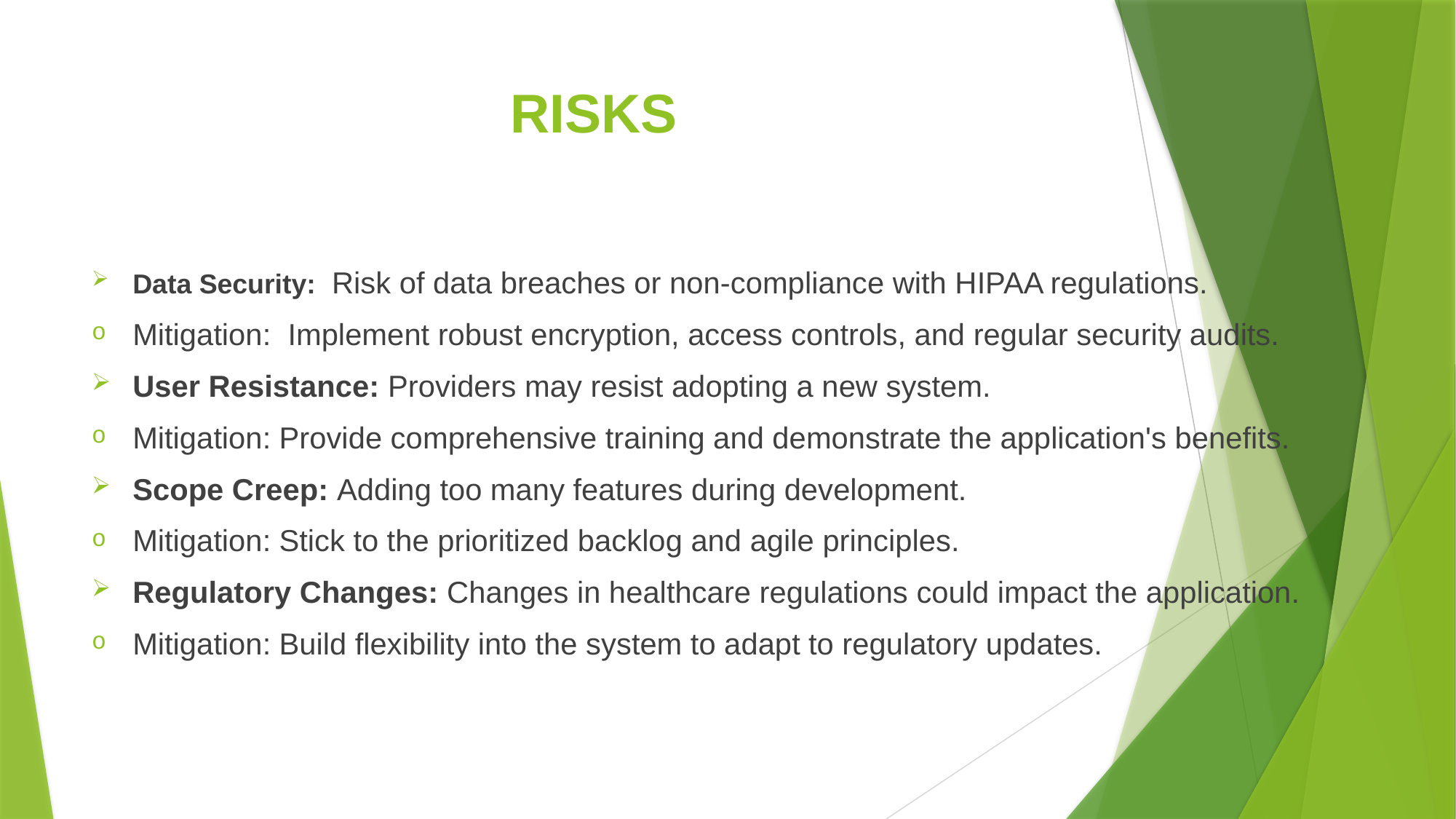

# RISKS
Data Security:  Risk of data breaches or non-compliance with HIPAA regulations.
Mitigation:  Implement robust encryption, access controls, and regular security audits.
User Resistance: Providers may resist adopting a new system.
Mitigation: Provide comprehensive training and demonstrate the application's benefits.
Scope Creep: Adding too many features during development.
Mitigation: Stick to the prioritized backlog and agile principles.
Regulatory Changes: Changes in healthcare regulations could impact the application.
Mitigation: Build flexibility into the system to adapt to regulatory updates.